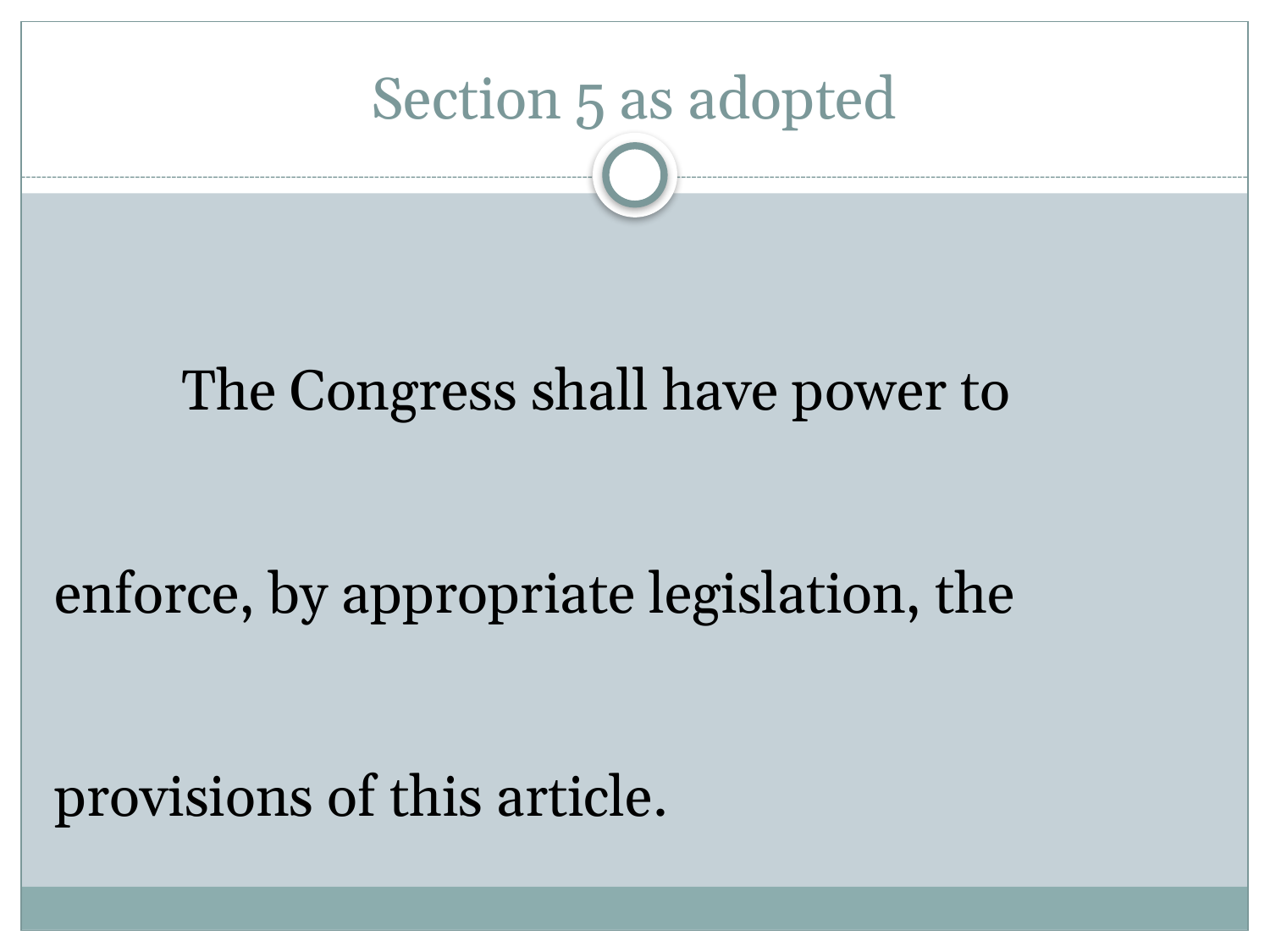

# Section 5 as adopted
	The Congress shall have power to enforce, by appropriate legislation, the provisions of this article.